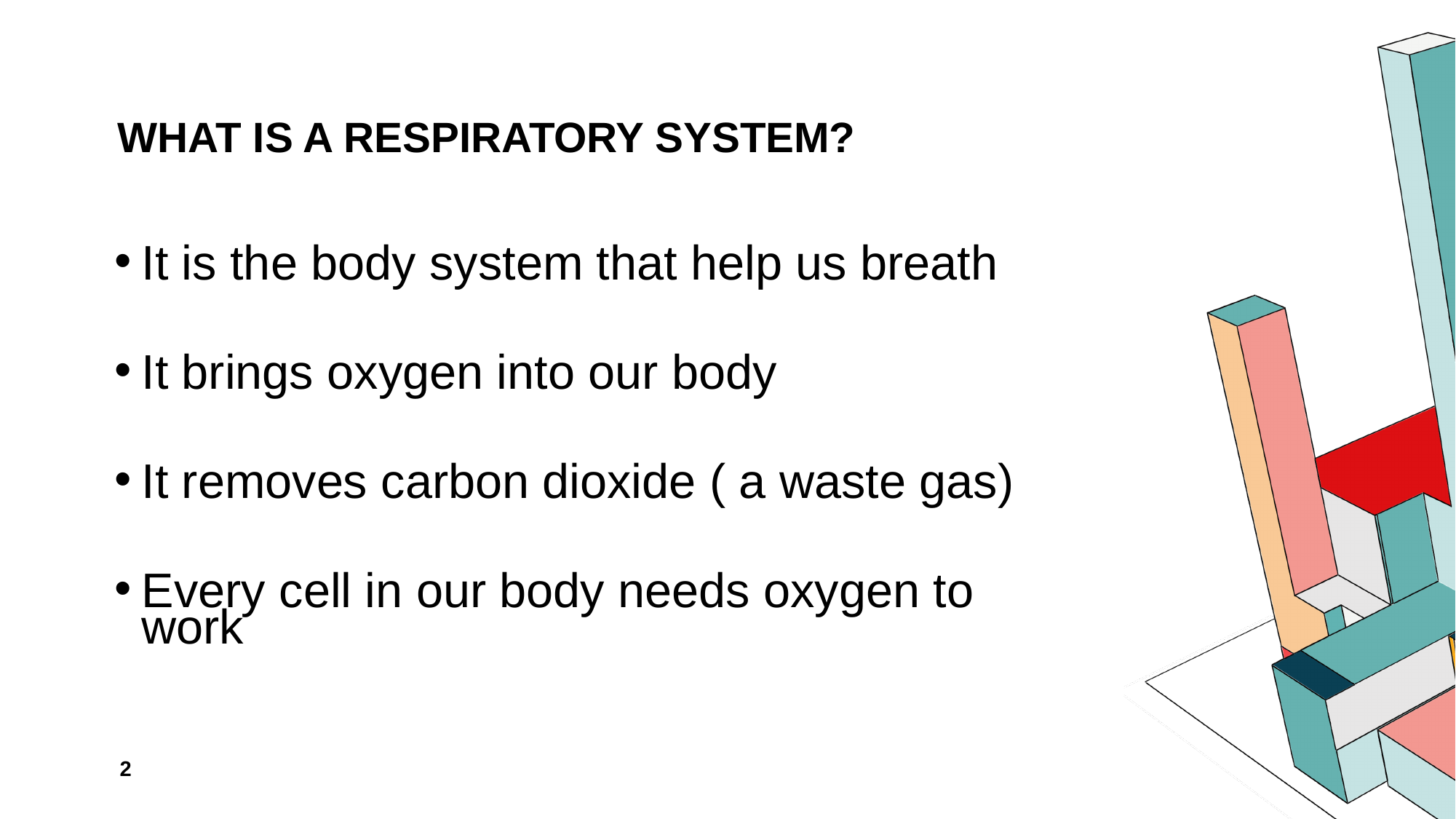

# What is a respiratory system?
It is the body system that help us breath

It brings oxygen into our body

It removes carbon dioxide ( a waste gas)

Every cell in our body needs oxygen to work
2